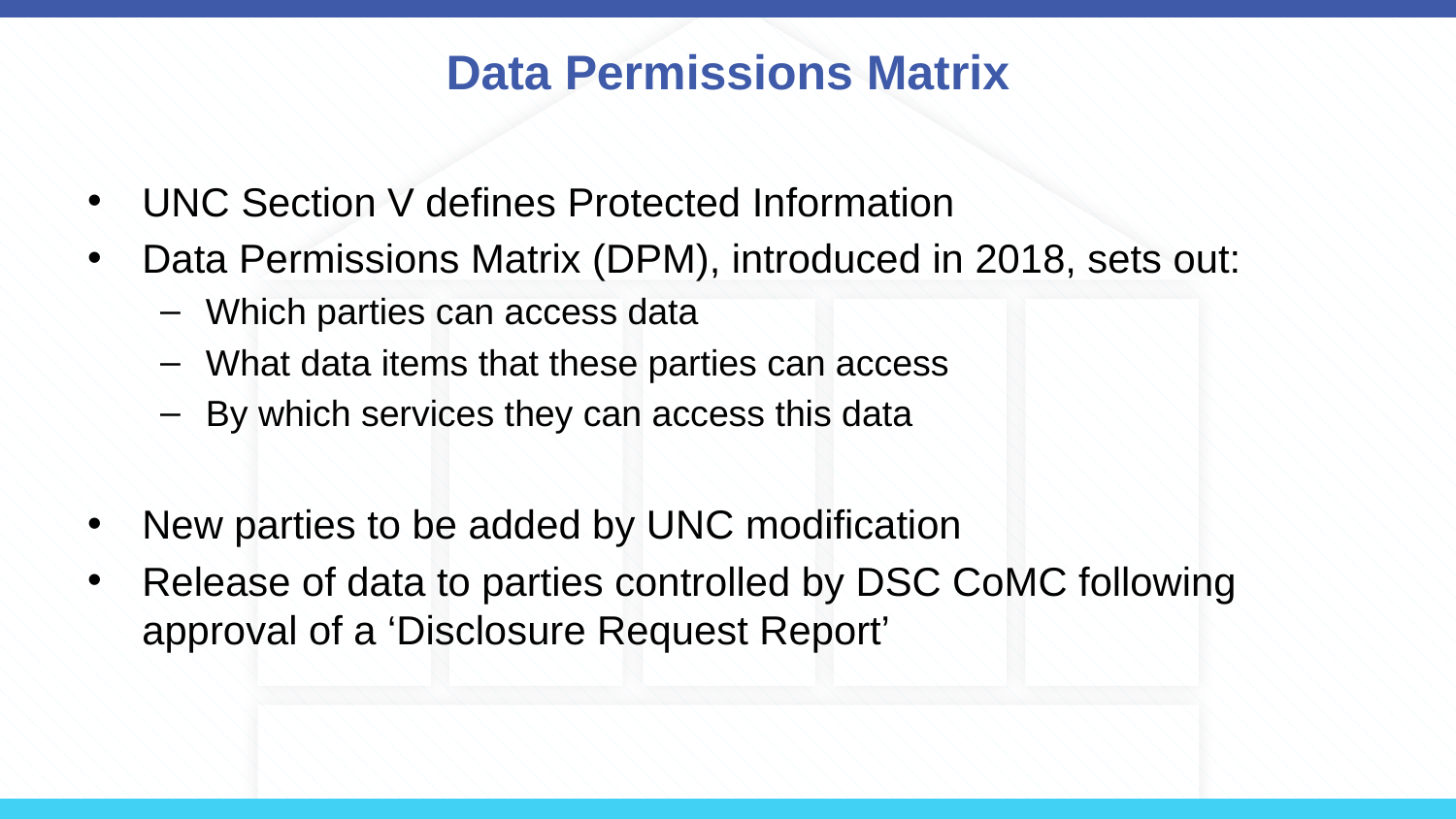

# Data Permissions Matrix
UNC Section V defines Protected Information
Data Permissions Matrix (DPM), introduced in 2018, sets out:
Which parties can access data
What data items that these parties can access
By which services they can access this data

New parties to be added by UNC modification
Release of data to parties controlled by DSC CoMC following approval of a ‘Disclosure Request Report’